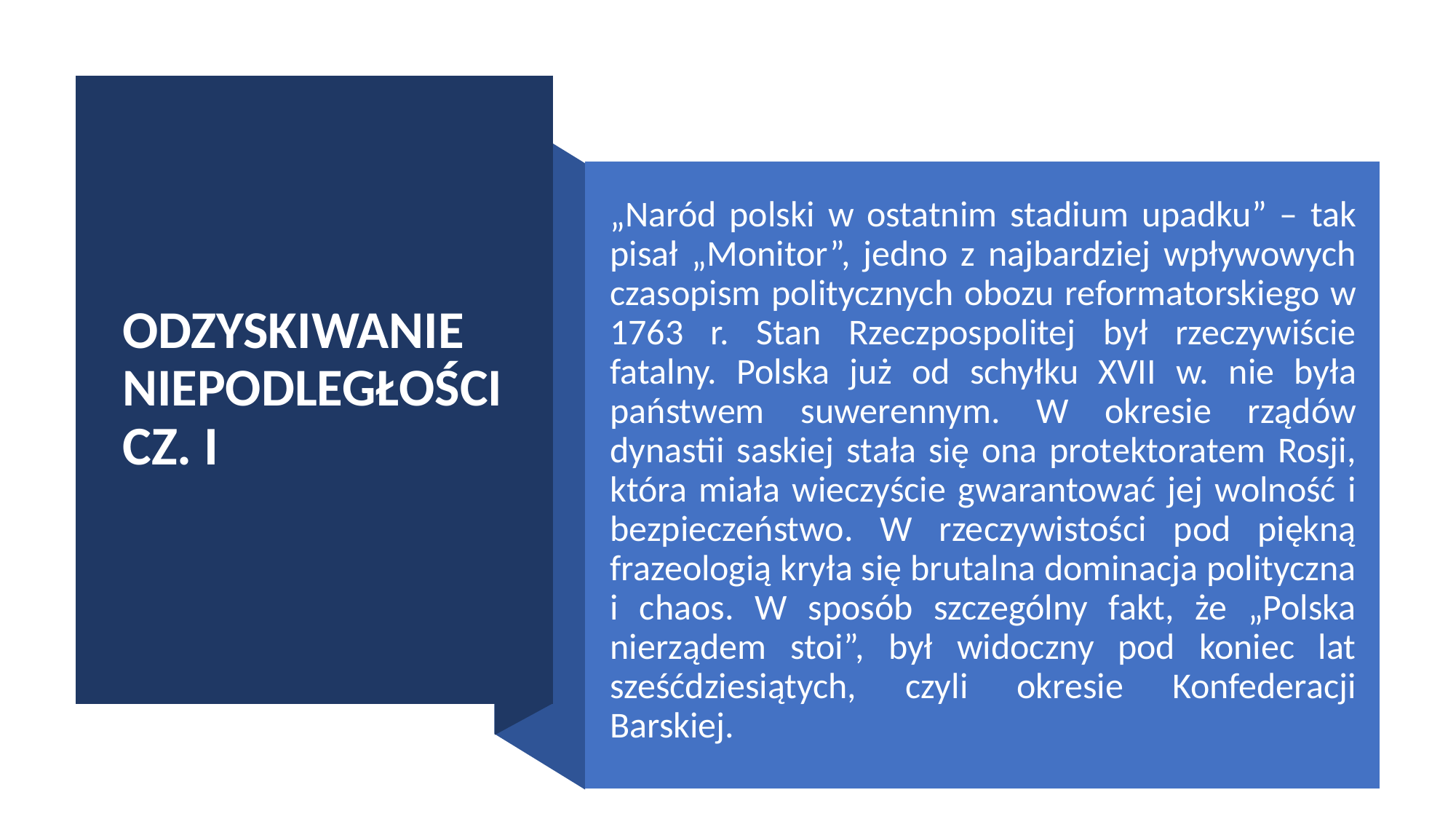

# ODZYSKIWANIE NIEPODLEGŁOŚCI CZ. I

„Naród polski w ostatnim stadium upadku” – tak pisał „Monitor”, jedno z najbardziej wpływowych czasopism politycznych obozu reformatorskiego w 1763 r. Stan Rzeczpospolitej był rzeczywiście fatalny. Polska już od schyłku XVII w. nie była państwem suwerennym. W okresie rządów dynastii saskiej stała się ona protektoratem Rosji, która miała wieczyście gwarantować jej wolność i bezpieczeństwo. W rzeczywistości pod piękną frazeologią kryła się brutalna dominacja polityczna i chaos. W sposób szczególny fakt, że „Polska nierządem stoi”, był widoczny pod koniec lat sześćdziesiątych, czyli okresie Konfederacji Barskiej.